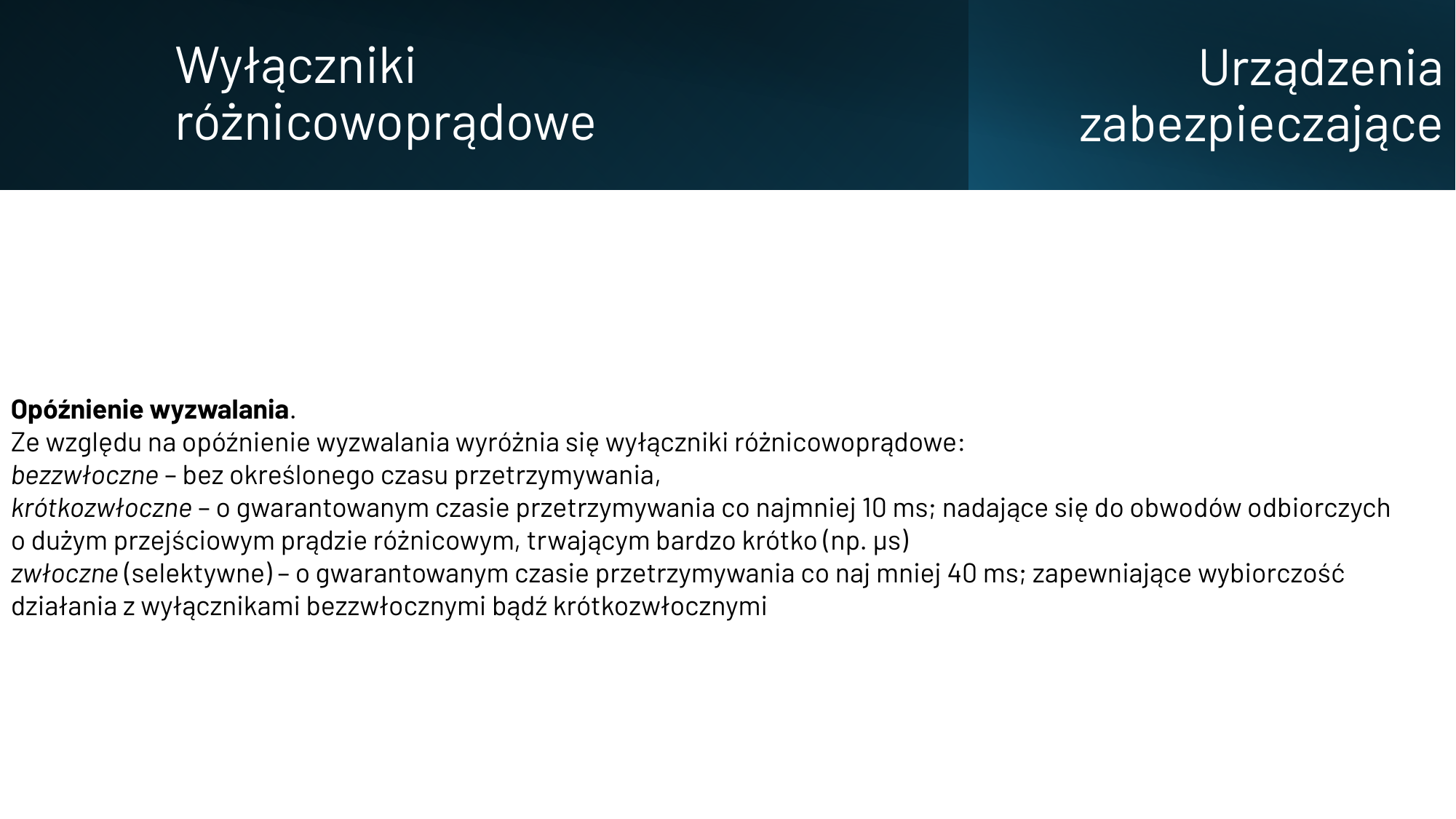

Wyłączniki różnicowoprądowe
Urządzenia zabezpieczające
Opóźnienie wyzwalania.
Ze względu na opóźnienie wyzwalania wyróżnia się wyłączniki różnicowoprądowe:
bezzwłoczne – bez określonego czasu przetrzymywania,
krótkozwłoczne – o gwarantowanym czasie przetrzymywania co najmniej 10 ms; nadające się do obwodów odbiorczych o dużym przejściowym prądzie różnicowym, trwającym bardzo krótko (np. µs)
zwłoczne (selektywne) – o gwarantowanym czasie przetrzymywania co naj mniej 40 ms; zapewniające wybiorczość działania z wyłącznikami bezzwłocznymi bądź krótkozwłocznymi